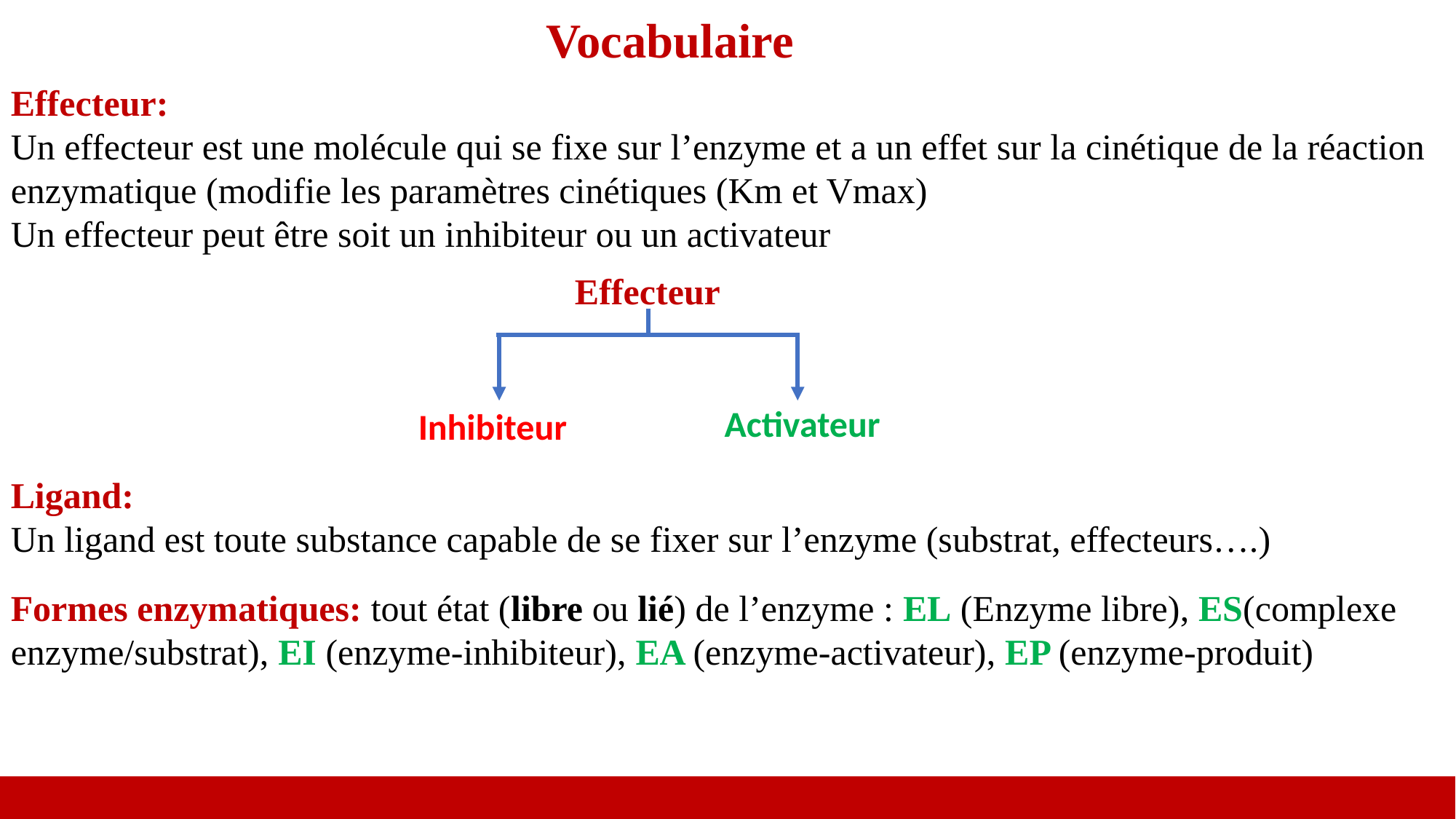

Vocabulaire
Effecteur:
Un effecteur est une molécule qui se fixe sur l’enzyme et a un effet sur la cinétique de la réaction enzymatique (modifie les paramètres cinétiques (Km et Vmax)
Un effecteur peut être soit un inhibiteur ou un activateur

 Effecteur
Activateur
Inhibiteur
Ligand:
Un ligand est toute substance capable de se fixer sur l’enzyme (substrat, effecteurs….)
Formes enzymatiques: tout état (libre ou lié) de l’enzyme : EL (Enzyme libre), ES(complexe enzyme/substrat), EI (enzyme-inhibiteur), EA (enzyme-activateur), EP (enzyme-produit)